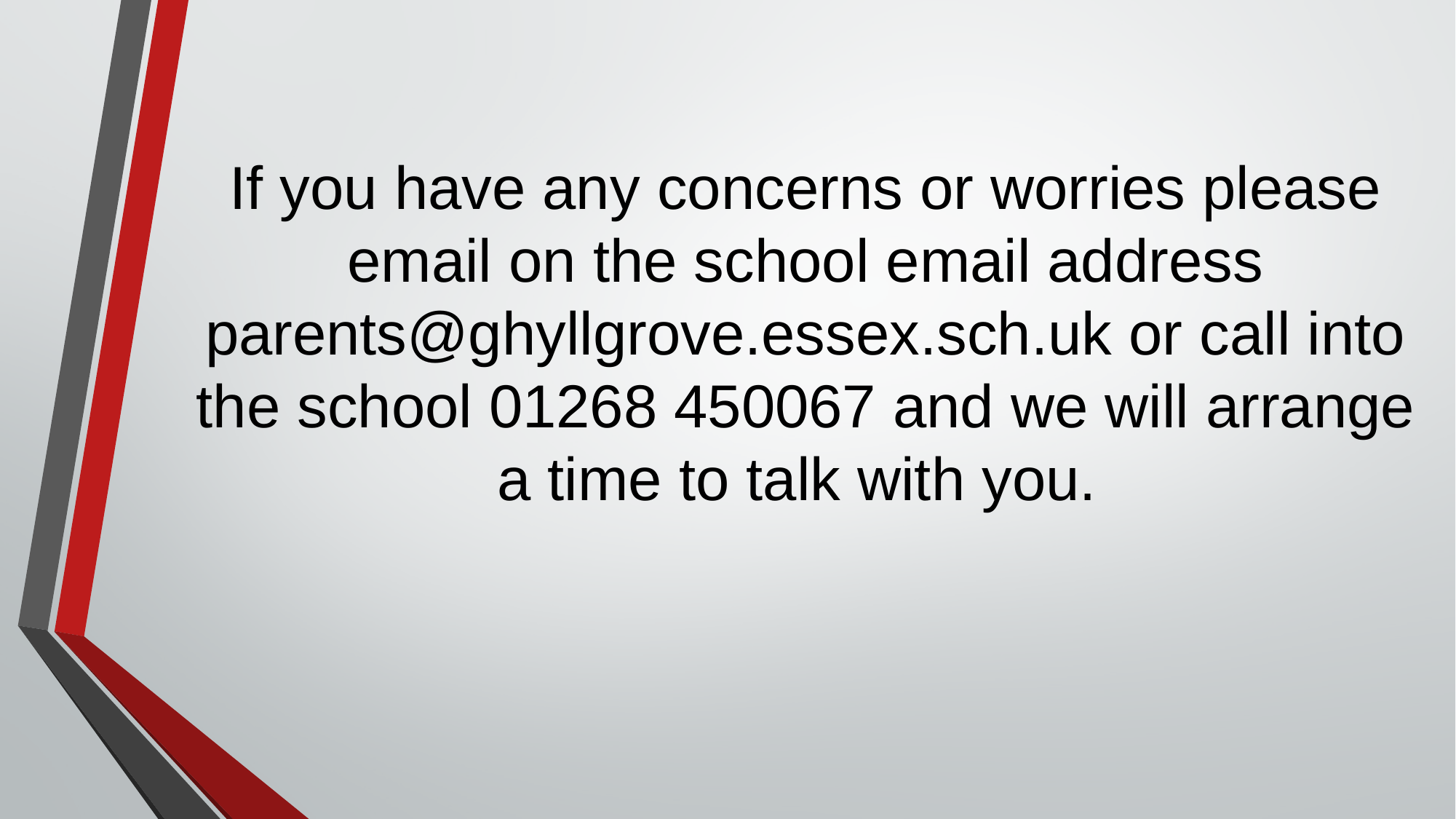

# If you have any concerns or worries please email on the school email address parents@ghyllgrove.essex.sch.uk or call into the school 01268 450067 and we will arrange a time to talk with you.